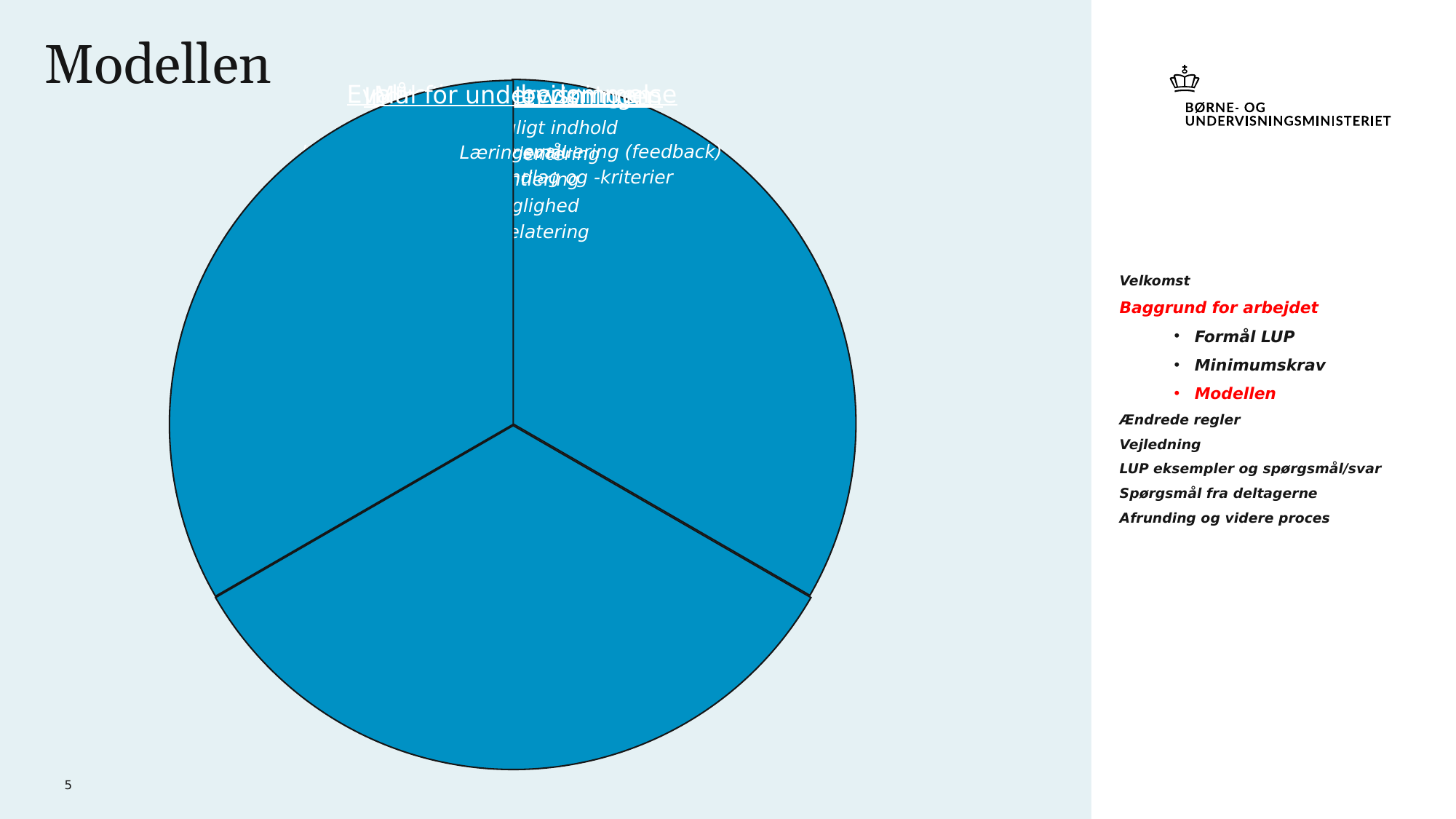

# Modellen
Evaluering og bedømmelse

Løbende og afsluttende evaluering (feedback)
Bedømmelsesgrundlag og -kriterier

Indhold i undervisningen
Planlagt fagligt indhold
Helhedsorientering
Differentiering
Tværfaglighed
Praksisrelatering

Mål for undervisningen

Læringsmål
Velkomst
Baggrund for arbejdet
Formål LUP
Minimumskrav
Modellen
Ændrede regler
Vejledning
LUP eksempler og spørgsmål/svar
Spørgsmål fra deltagerne
Afrunding og videre proces
5